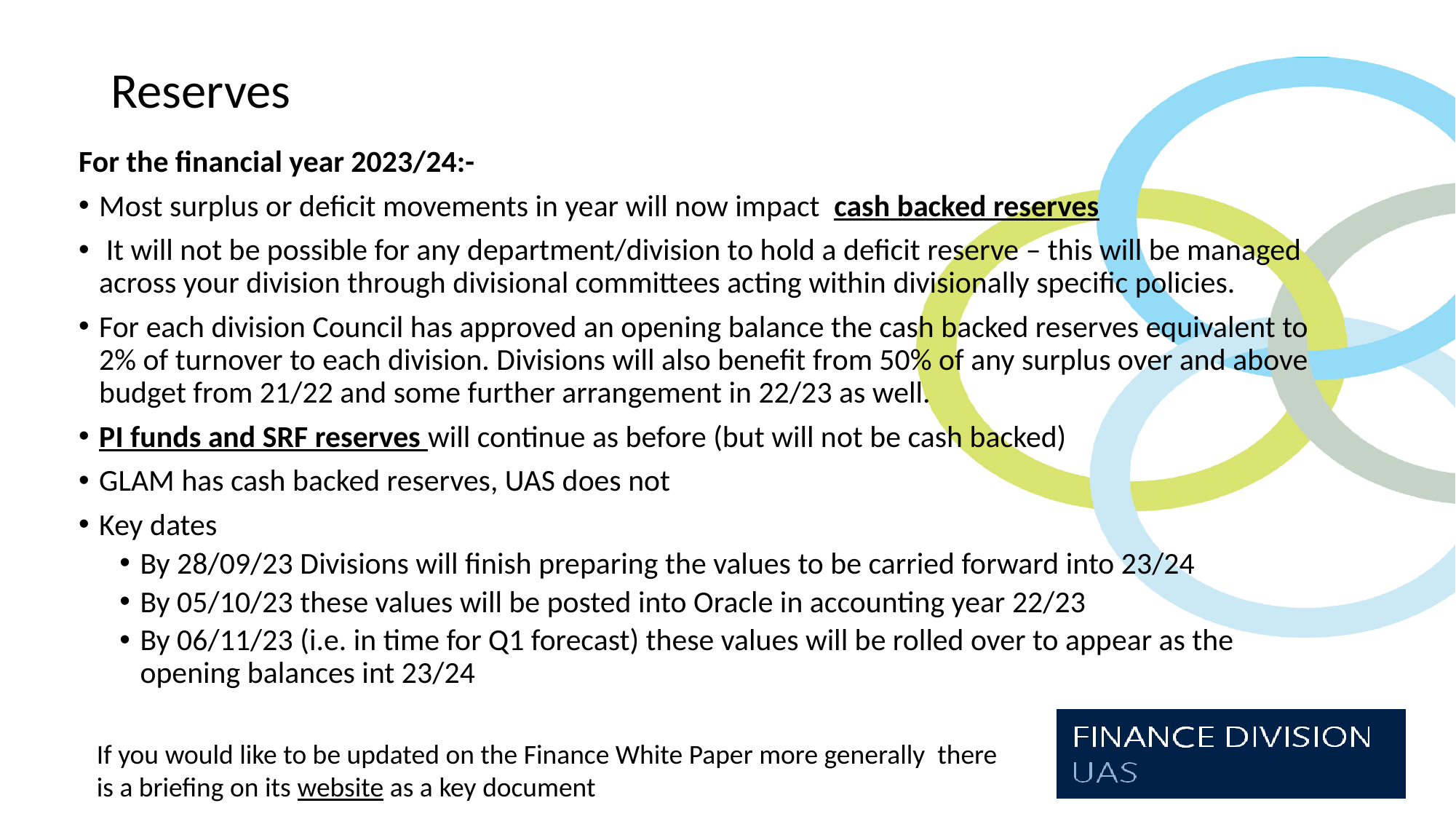

# Reserves
For the financial year 2023/24:-
Most surplus or deficit movements in year will now impact  cash backed reserves
 It will not be possible for any department/division to hold a deficit reserve – this will be managed across your division through divisional committees acting within divisionally specific policies.
For each division Council has approved an opening balance the cash backed reserves equivalent to 2% of turnover to each division. Divisions will also benefit from 50% of any surplus over and above budget from 21/22 and some further arrangement in 22/23 as well.
PI funds and SRF reserves will continue as before (but will not be cash backed)
GLAM has cash backed reserves, UAS does not
Key dates
By 28/09/23 Divisions will finish preparing the values to be carried forward into 23/24
By 05/10/23 these values will be posted into Oracle in accounting year 22/23
By 06/11/23 (i.e. in time for Q1 forecast) these values will be rolled over to appear as the opening balances int 23/24
If you would like to be updated on the Finance White Paper more generally  there is a briefing on its website as a key document